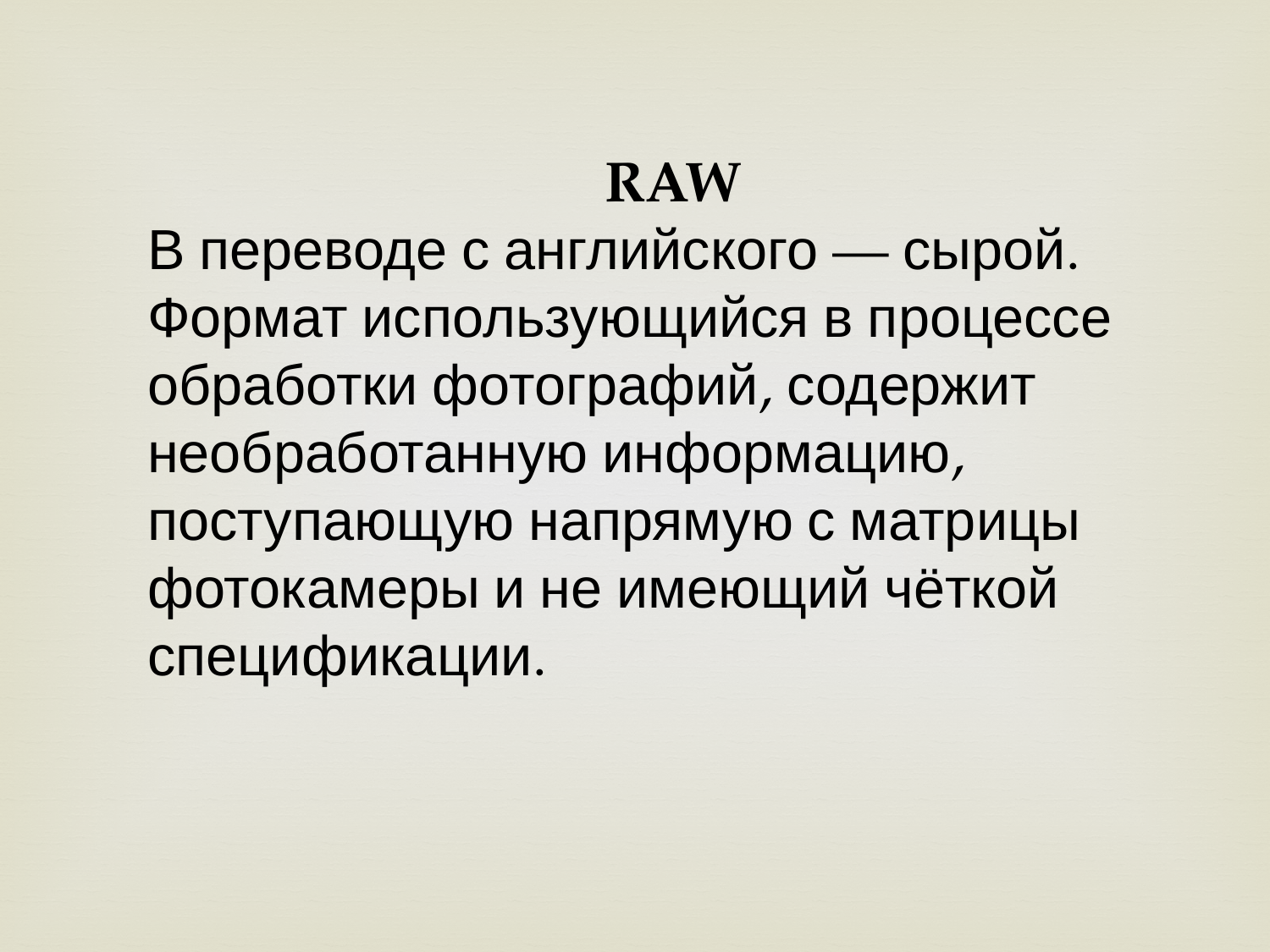

RAW
В переводе с английского — сырой. Формат использующийся в процессе обработки фотографий, содержит необработанную информацию, поступающую напрямую с матрицы фотокамеры и не имеющий чёткой спецификации.